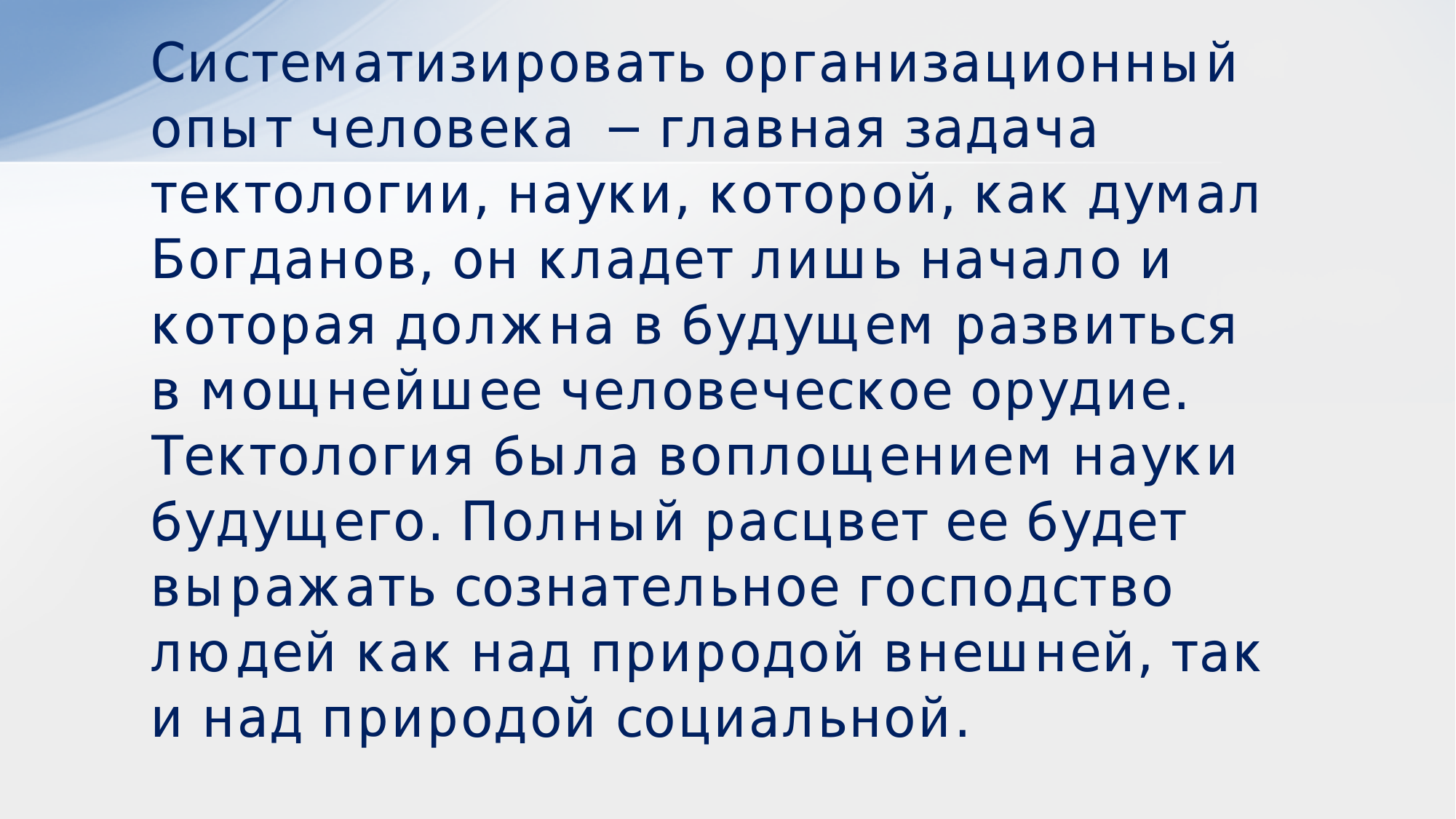

Систематизировать организационный опыт человека  – главная задача тектологии, науки, которой, как думал Богданов, он кладет лишь начало и которая должна в будущем развиться в мощнейшее человеческое орудие. Тектология была воплощением науки будущего. Полный расцвет ее будет выражать сознательное господство людей как над природой внешней, так и над природой социальной.